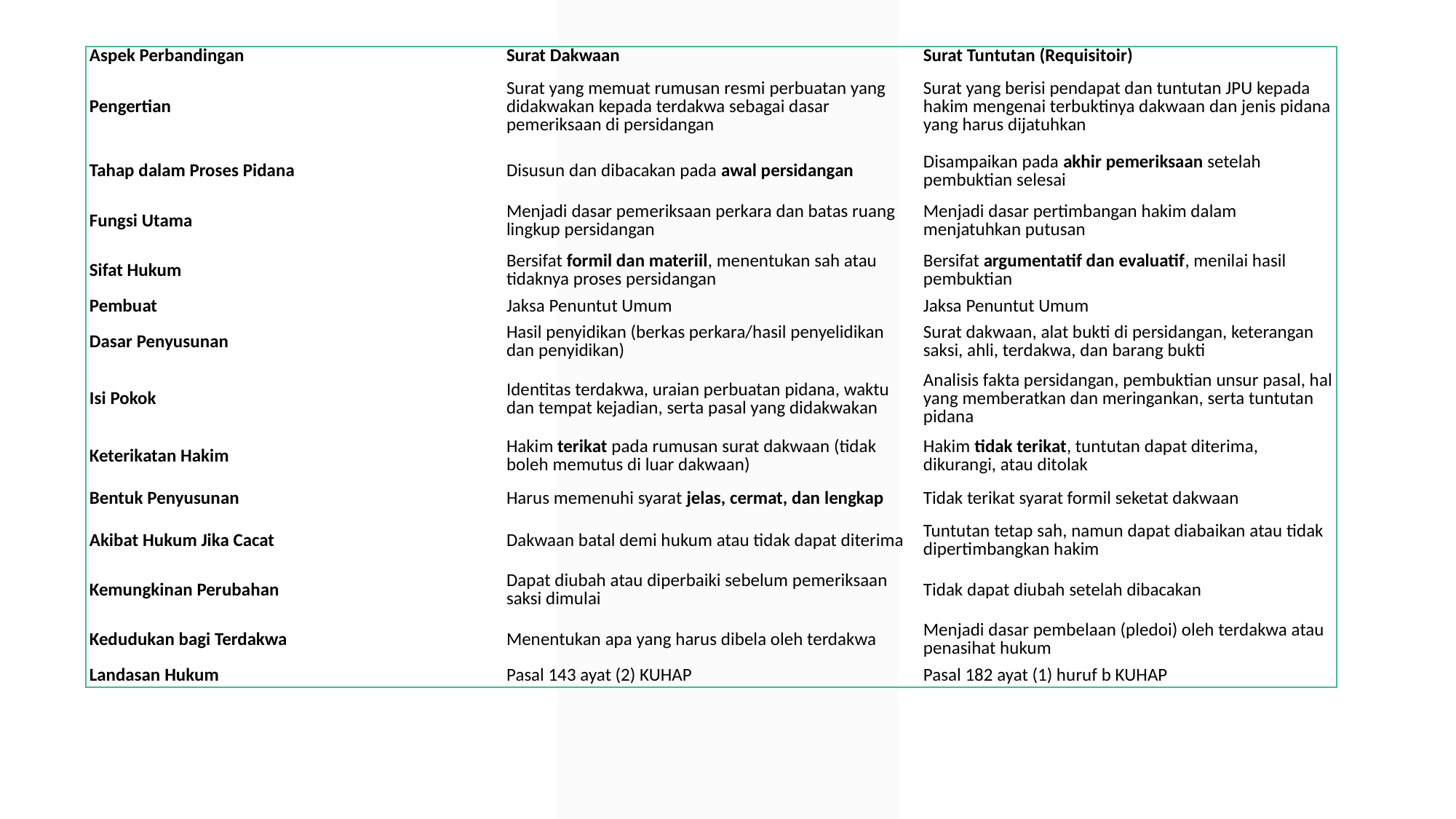

| Aspek Perbandingan | Surat Dakwaan | Surat Tuntutan (Requisitoir) |
| --- | --- | --- |
| Pengertian | Surat yang memuat rumusan resmi perbuatan yang didakwakan kepada terdakwa sebagai dasar pemeriksaan di persidangan | Surat yang berisi pendapat dan tuntutan JPU kepada hakim mengenai terbuktinya dakwaan dan jenis pidana yang harus dijatuhkan |
| Tahap dalam Proses Pidana | Disusun dan dibacakan pada awal persidangan | Disampaikan pada akhir pemeriksaan setelah pembuktian selesai |
| Fungsi Utama | Menjadi dasar pemeriksaan perkara dan batas ruang lingkup persidangan | Menjadi dasar pertimbangan hakim dalam menjatuhkan putusan |
| Sifat Hukum | Bersifat formil dan materiil, menentukan sah atau tidaknya proses persidangan | Bersifat argumentatif dan evaluatif, menilai hasil pembuktian |
| Pembuat | Jaksa Penuntut Umum | Jaksa Penuntut Umum |
| Dasar Penyusunan | Hasil penyidikan (berkas perkara/hasil penyelidikan dan penyidikan) | Surat dakwaan, alat bukti di persidangan, keterangan saksi, ahli, terdakwa, dan barang bukti |
| Isi Pokok | Identitas terdakwa, uraian perbuatan pidana, waktu dan tempat kejadian, serta pasal yang didakwakan | Analisis fakta persidangan, pembuktian unsur pasal, hal yang memberatkan dan meringankan, serta tuntutan pidana |
| Keterikatan Hakim | Hakim terikat pada rumusan surat dakwaan (tidak boleh memutus di luar dakwaan) | Hakim tidak terikat, tuntutan dapat diterima, dikurangi, atau ditolak |
| Bentuk Penyusunan | Harus memenuhi syarat jelas, cermat, dan lengkap | Tidak terikat syarat formil seketat dakwaan |
| Akibat Hukum Jika Cacat | Dakwaan batal demi hukum atau tidak dapat diterima | Tuntutan tetap sah, namun dapat diabaikan atau tidak dipertimbangkan hakim |
| Kemungkinan Perubahan | Dapat diubah atau diperbaiki sebelum pemeriksaan saksi dimulai | Tidak dapat diubah setelah dibacakan |
| Kedudukan bagi Terdakwa | Menentukan apa yang harus dibela oleh terdakwa | Menjadi dasar pembelaan (pledoi) oleh terdakwa atau penasihat hukum |
| Landasan Hukum | Pasal 143 ayat (2) KUHAP | Pasal 182 ayat (1) huruf b KUHAP |